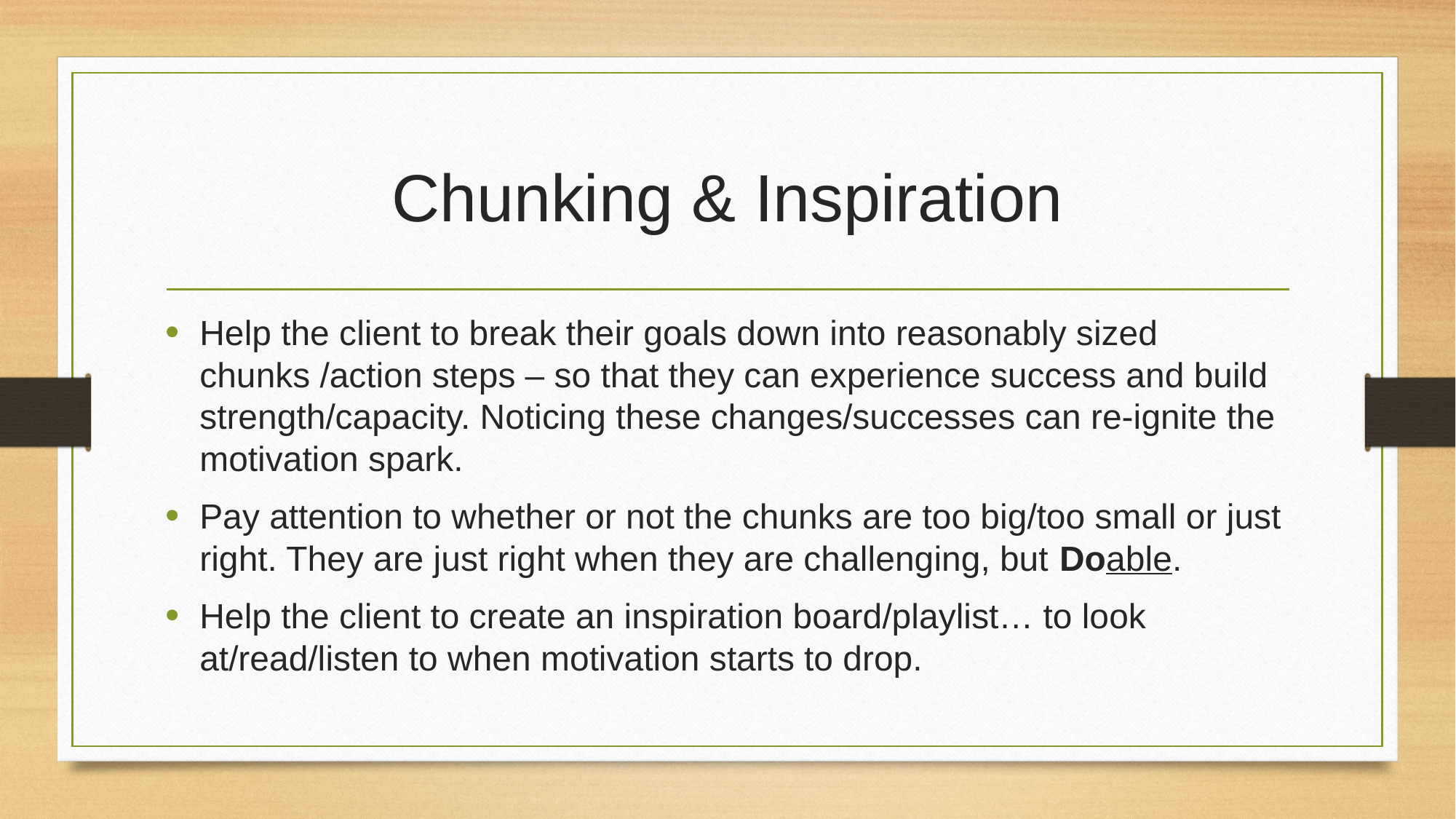

# Chunking & Inspiration
Help the client to break their goals down into reasonably sized chunks /action steps – so that they can experience success and build strength/capacity. Noticing these changes/successes can re-ignite the motivation spark.
Pay attention to whether or not the chunks are too big/too small or just right. They are just right when they are challenging, but Doable.
Help the client to create an inspiration board/playlist… to look at/read/listen to when motivation starts to drop.